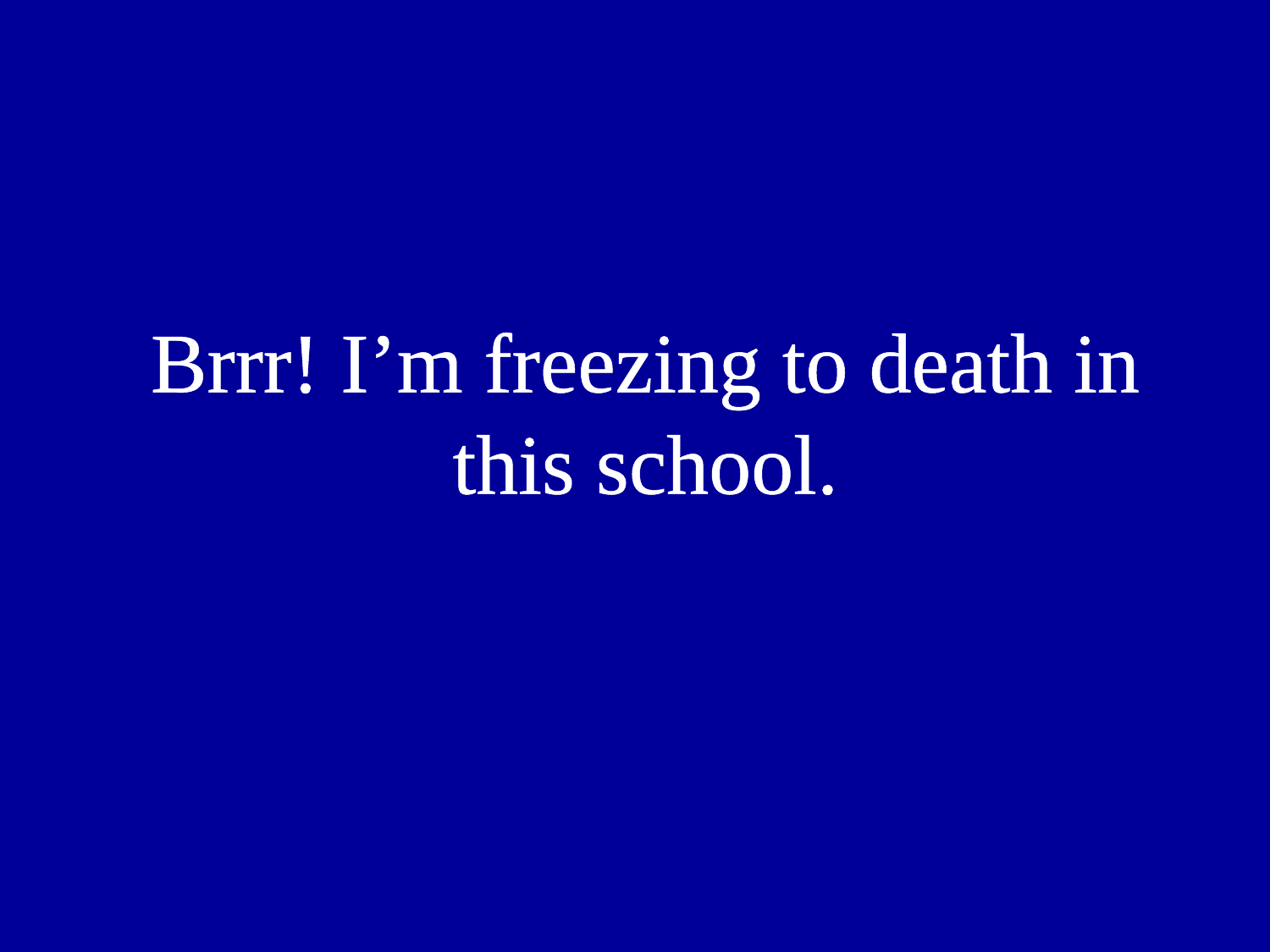

Brrr! I’m freezing to death in this school.